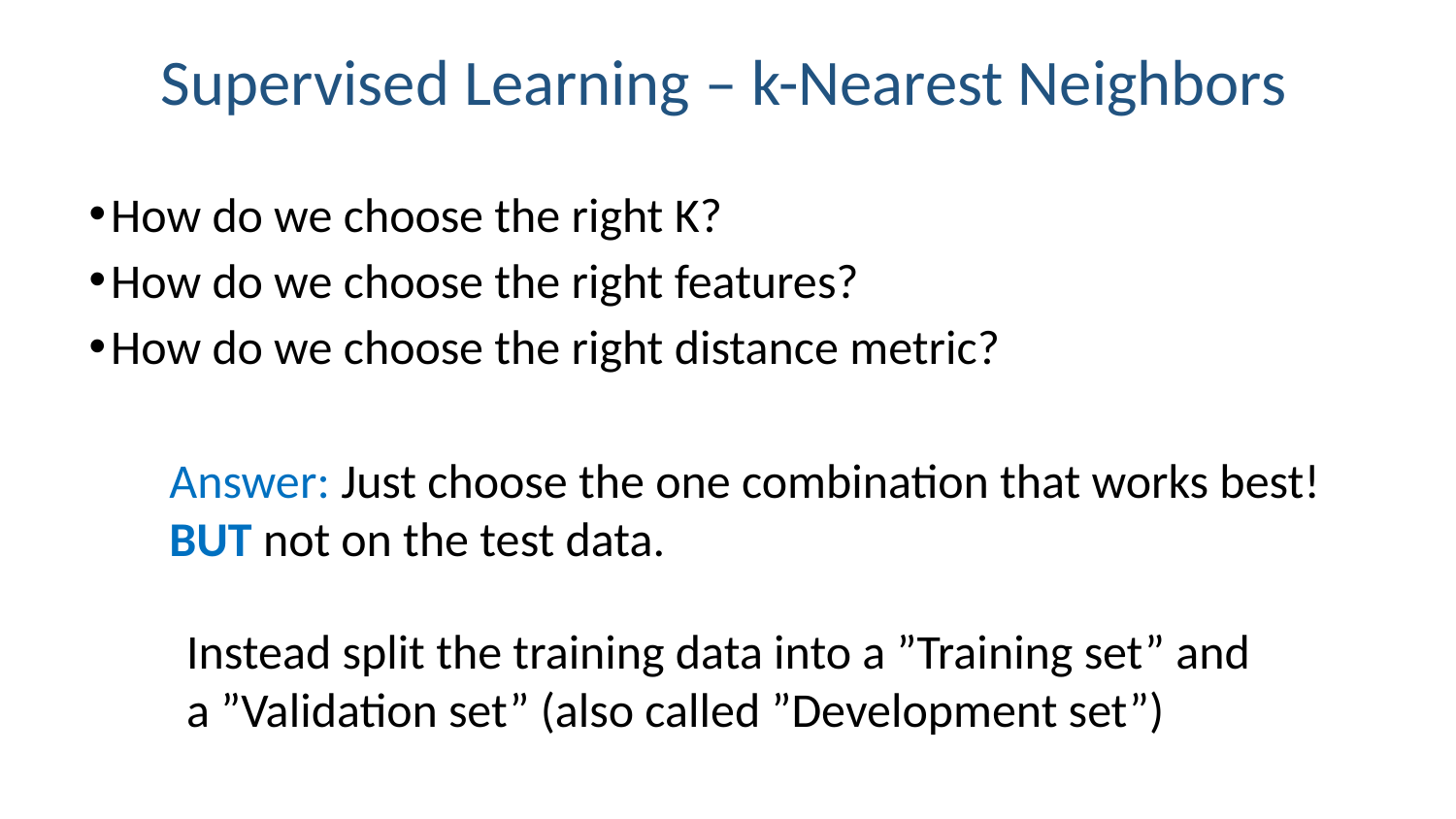

Supervised Learning – k-Nearest Neighbors
How do we choose the right K?
How do we choose the right features?
How do we choose the right distance metric?
Answer: Just choose the one combination that works best!
BUT not on the test data.

Instead split the training data into a ”Training set” and
a ”Validation set” (also called ”Development set”)
15